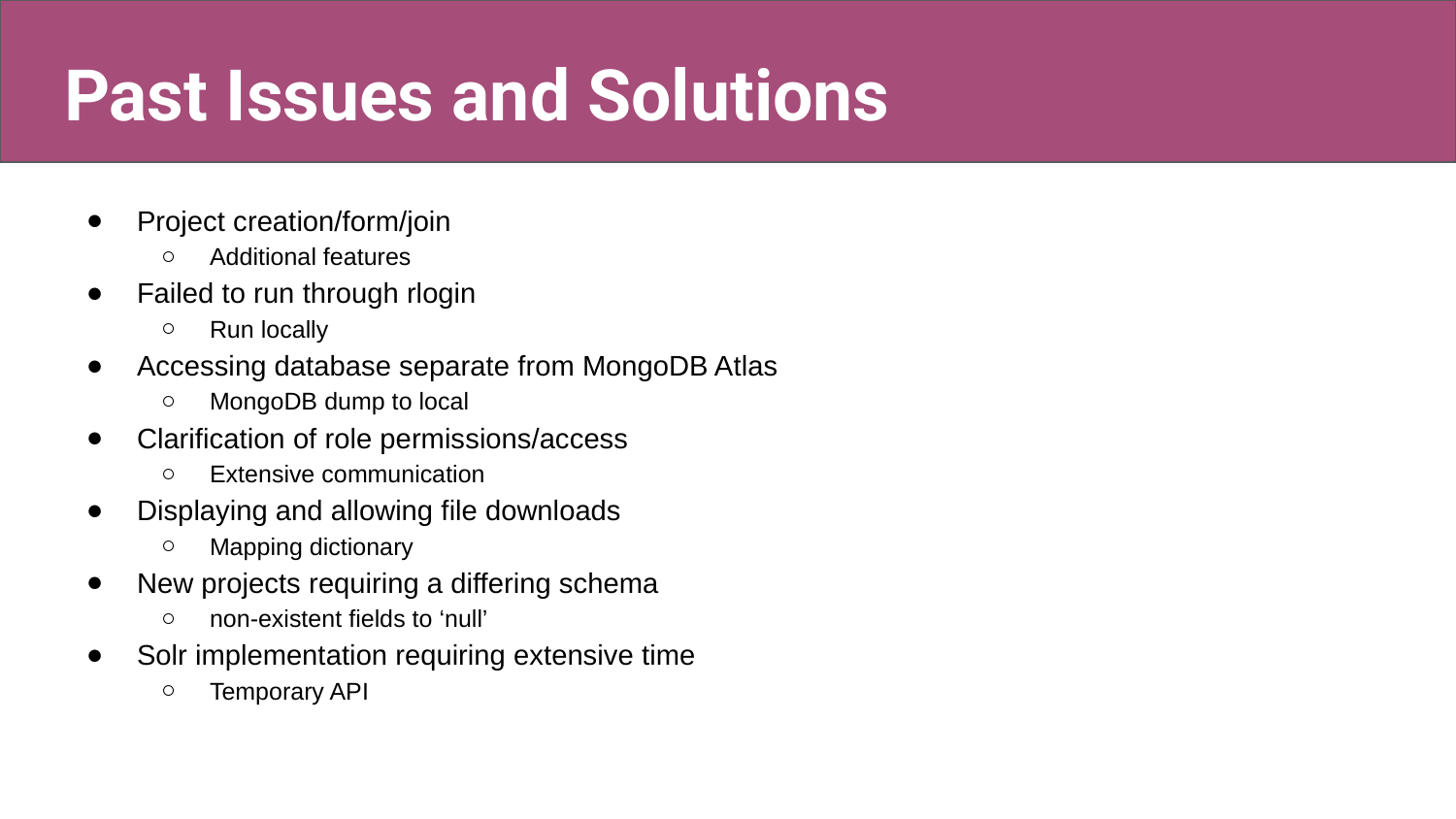

# Past Issues and Solutions
Project creation/form/join
Additional features
Failed to run through rlogin
Run locally
Accessing database separate from MongoDB Atlas
MongoDB dump to local
Clarification of role permissions/access
Extensive communication
Displaying and allowing file downloads
Mapping dictionary
New projects requiring a differing schema
non-existent fields to ‘null’
Solr implementation requiring extensive time
Temporary API